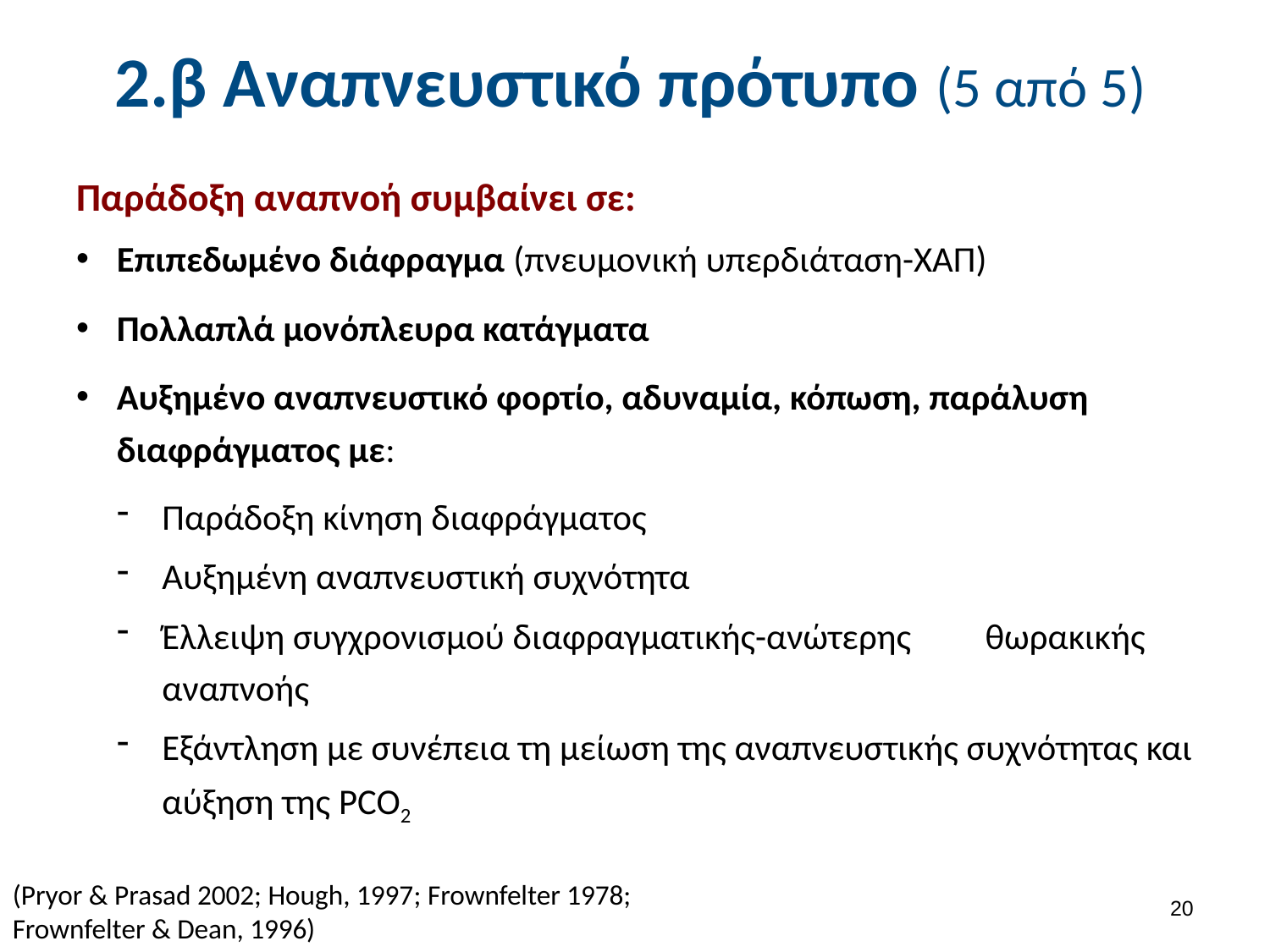

# 2.β Αναπνευστικό πρότυπο (5 από 5)
Παράδοξη αναπνοή συμβαίνει σε:
Επιπεδωμένο διάφραγμα (πνευμονική υπερδιάταση-ΧΑΠ)
Πολλαπλά μονόπλευρα κατάγματα
Αυξημένο αναπνευστικό φορτίο, αδυναμία, κόπωση, παράλυση διαφράγματος με:
Παράδοξη κίνηση διαφράγματος
Αυξημένη αναπνευστική συχνότητα
Έλλειψη συγχρονισμού διαφραγματικής-ανώτερης         θωρακικής αναπνοής
Εξάντληση με συνέπεια τη μείωση της αναπνευστικής συχνότητας και αύξηση της PCO2

(Pryor & Prasad 2002; Hough, 1997; Frownfelter 1978; Frownfelter & Dean, 1996)
20